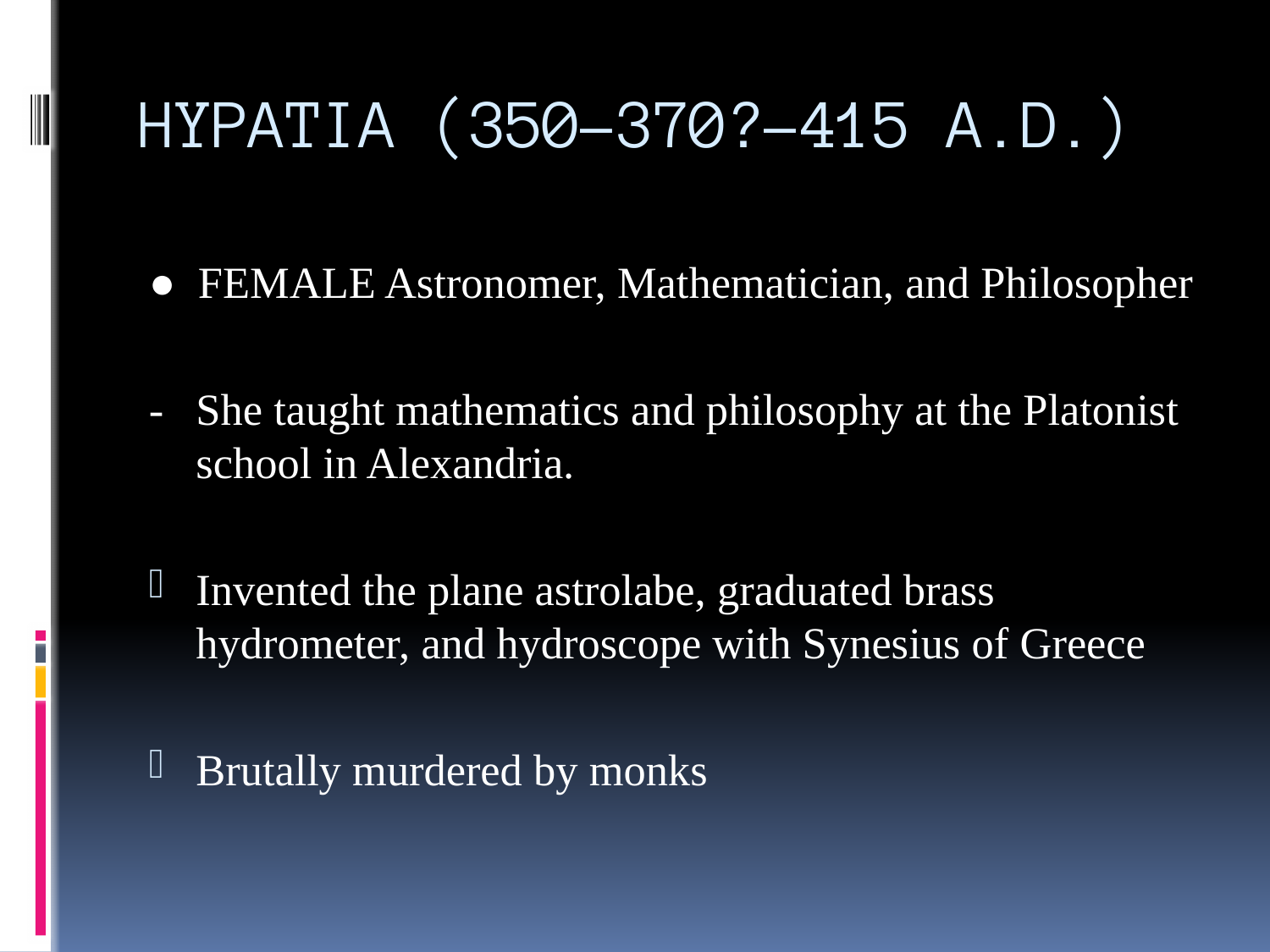

# HYPATIA (350-370?-415 A.D.)
●  FEMALE Astronomer, Mathematician, and Philosopher

- 	She taught mathematics and philosophy at the Platonist school in Alexandria.

Invented the plane astrolabe, graduated brass hydrometer, and hydroscope with Synesius of Greece

Brutally murdered by monks